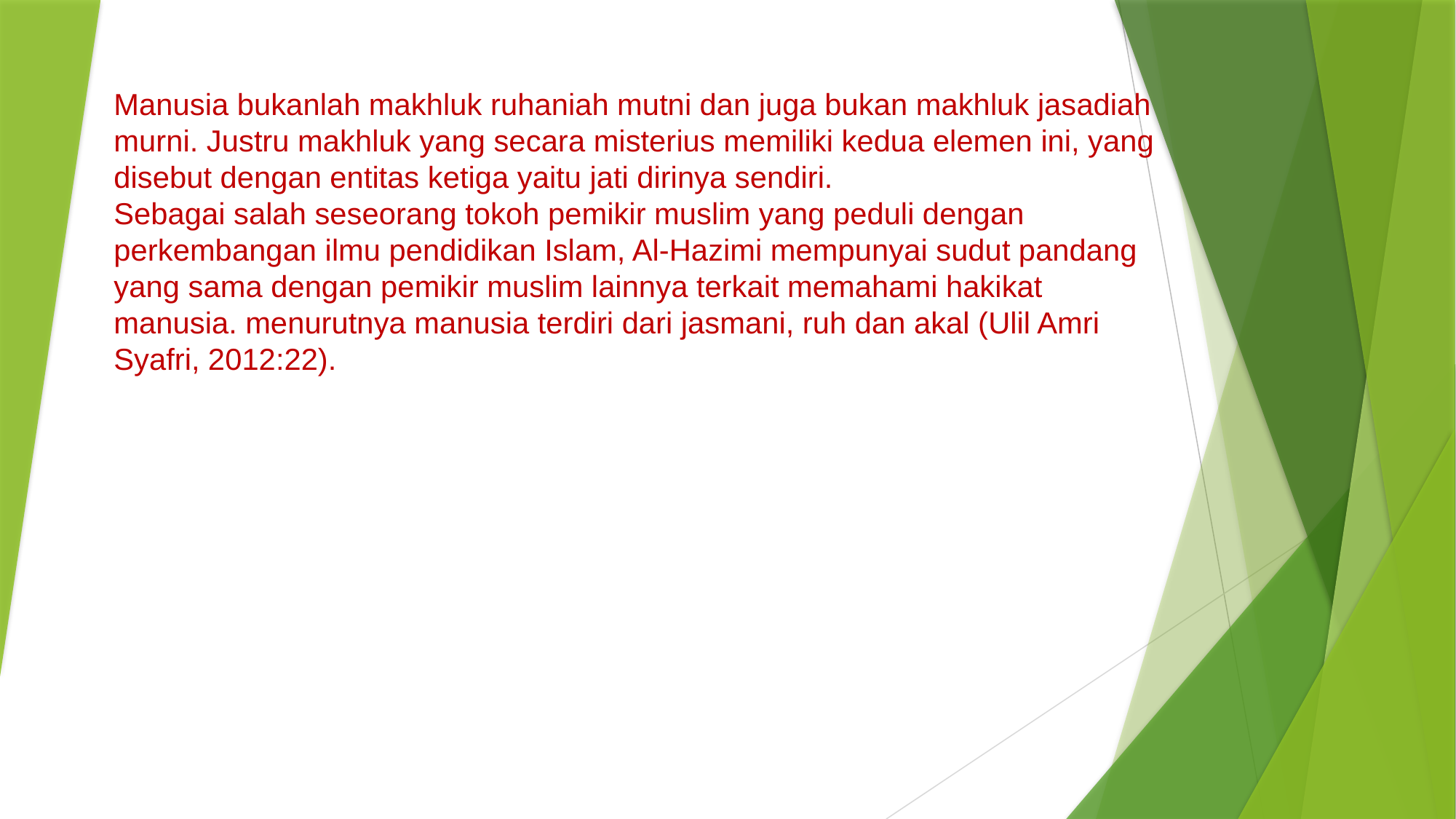

# Manusia bukanlah makhluk ruhaniah mutni dan juga bukan makhluk jasadiah murni. Justru makhluk yang secara misterius memiliki kedua elemen ini, yang disebut dengan entitas ketiga yaitu jati dirinya sendiri. Sebagai salah seseorang tokoh pemikir muslim yang peduli dengan perkembangan ilmu pendidikan Islam, Al-Hazimi mempunyai sudut pandang yang sama dengan pemikir muslim lainnya terkait memahami hakikat manusia. menurutnya manusia terdiri dari jasmani, ruh dan akal (Ulil Amri Syafri, 2012:22).